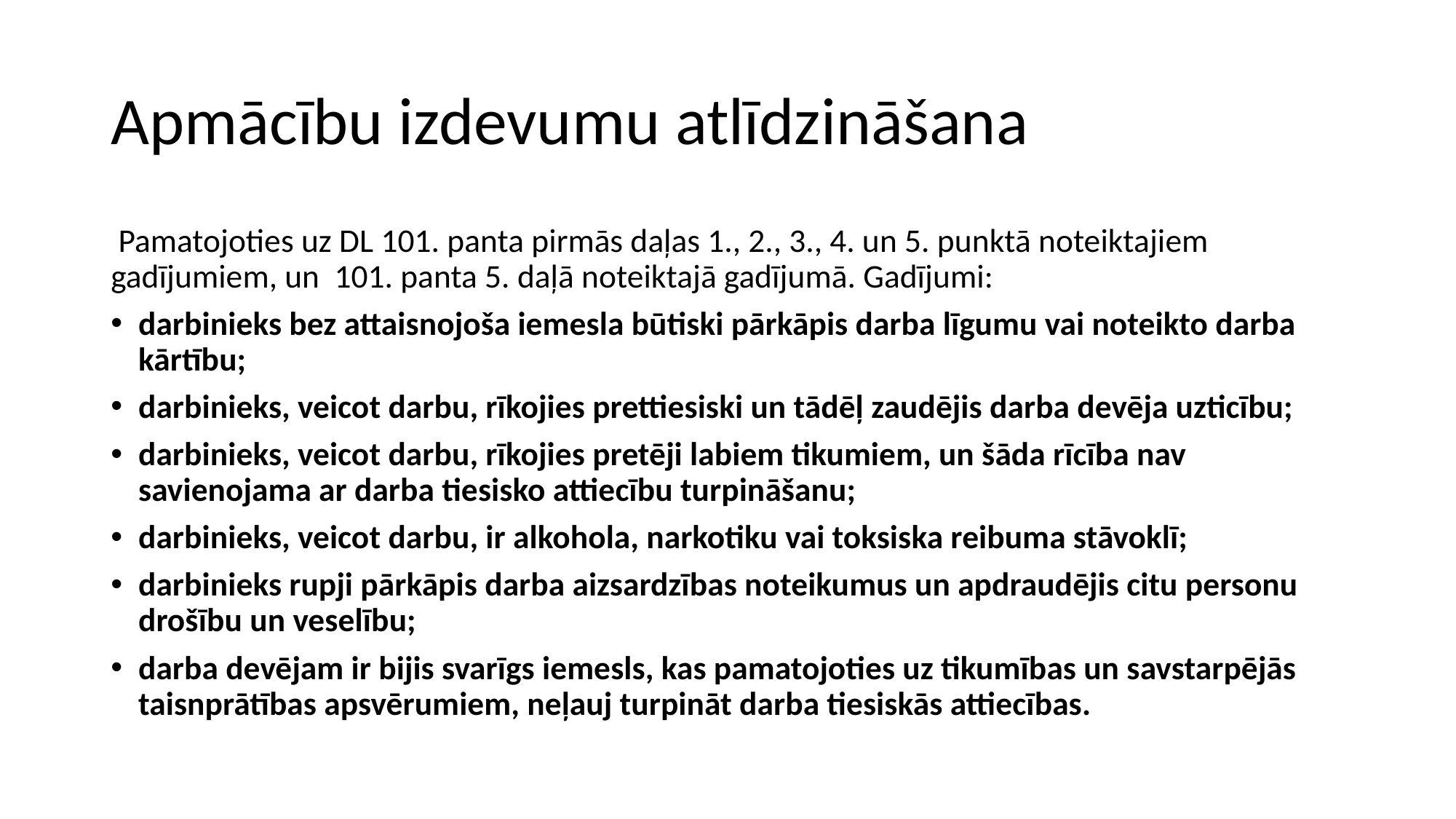

# Apmācību izdevumu atlīdzināšana
 Pamatojoties uz DL 101. panta pirmās daļas 1., 2., 3., 4. un 5. punktā noteiktajiem gadījumiem, un  101. panta 5. daļā noteiktajā gadījumā. Gadījumi:
darbinieks bez attaisnojoša iemesla būtiski pārkāpis darba līgumu vai noteikto darba kārtību;
darbinieks, veicot darbu, rīkojies prettiesiski un tādēļ zaudējis darba devēja uzticību;
darbinieks, veicot darbu, rīkojies pretēji labiem tikumiem, un šāda rīcība nav savienojama ar darba tiesisko attiecību turpināšanu;
darbinieks, veicot darbu, ir alkohola, narkotiku vai toksiska reibuma stāvoklī;
darbinieks rupji pārkāpis darba aizsardzības noteikumus un apdraudējis citu personu drošību un veselību;
darba devējam ir bijis svarīgs iemesls, kas pamatojoties uz tikumības un savstarpējās taisnprātības apsvērumiem, neļauj turpināt darba tiesiskās attiecības.